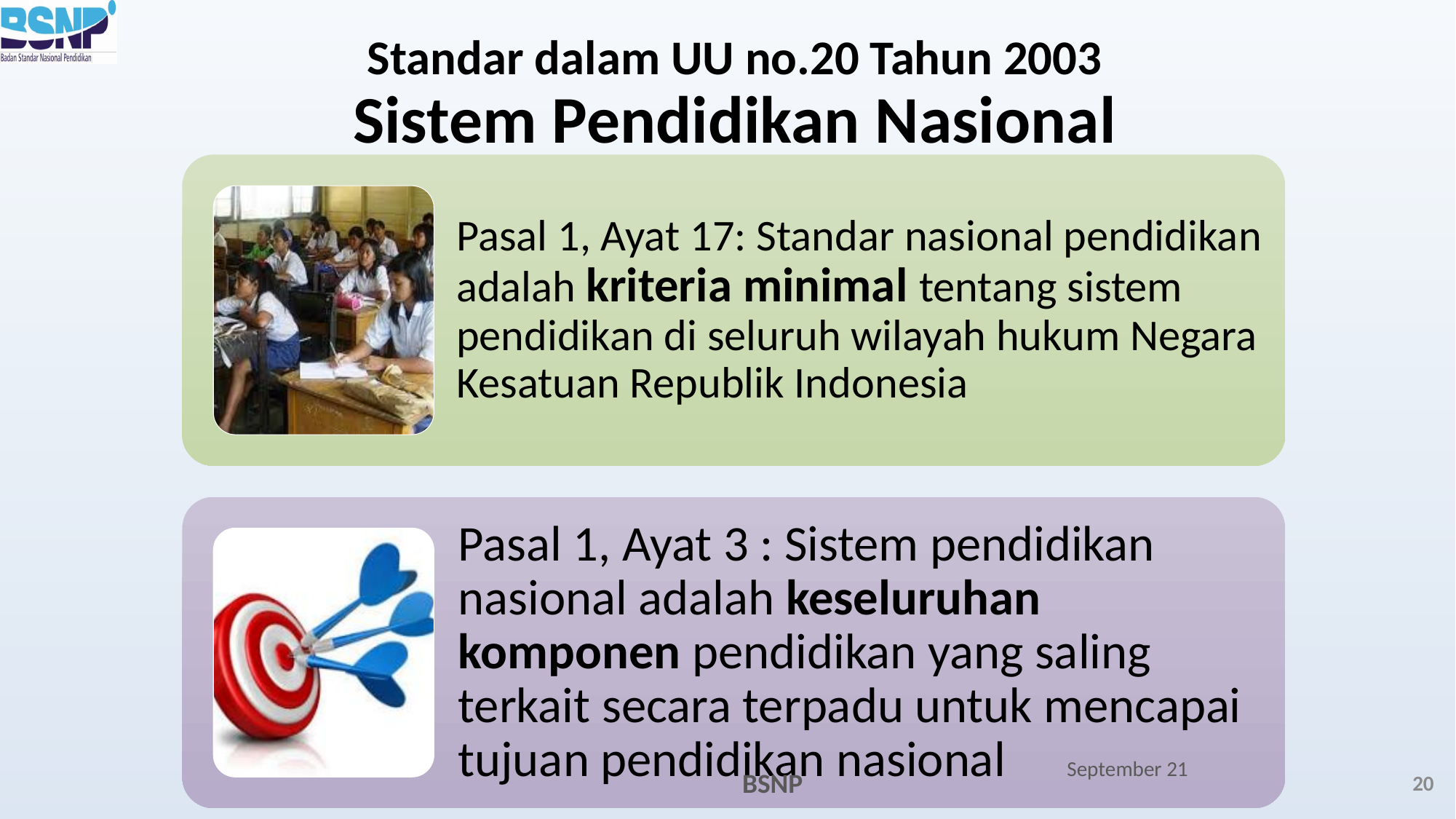

# Standar dalam UU no.20 Tahun 2003 Sistem Pendidikan Nasional
Pasal 1, Ayat 17: Standar nasional pendidikan adalah kriteria minimal tentang sistem pendidikan di seluruh wilayah hukum Negara Kesatuan Republik Indonesia
Pasal 1, Ayat 3 : Sistem pendidikan nasional adalah keseluruhan komponen pendidikan yang saling terkait secara terpadu untuk mencapai tujuan pendidikan nasional
September 21
20
BSNP